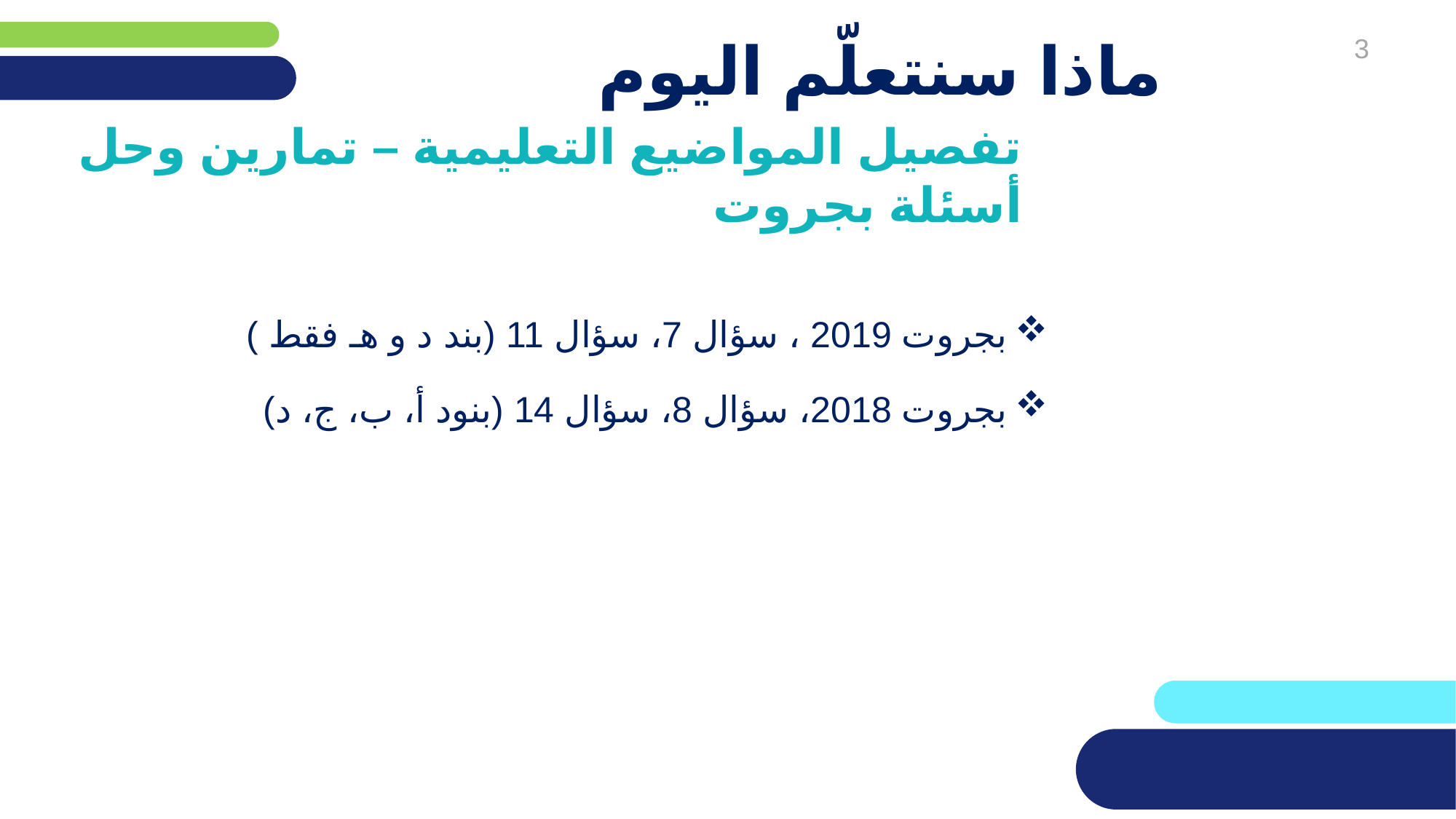

# ماذا سنتعلّم اليوم
تفصيل المواضيع التعليمية – تمارين وحل أسئلة بجروت
بجروت 2019 ، سؤال 7، سؤال 11 (بند د و هـ فقط )
بجروت 2018، سؤال 8، سؤال 14 (بنود أ، ب، ج، د)